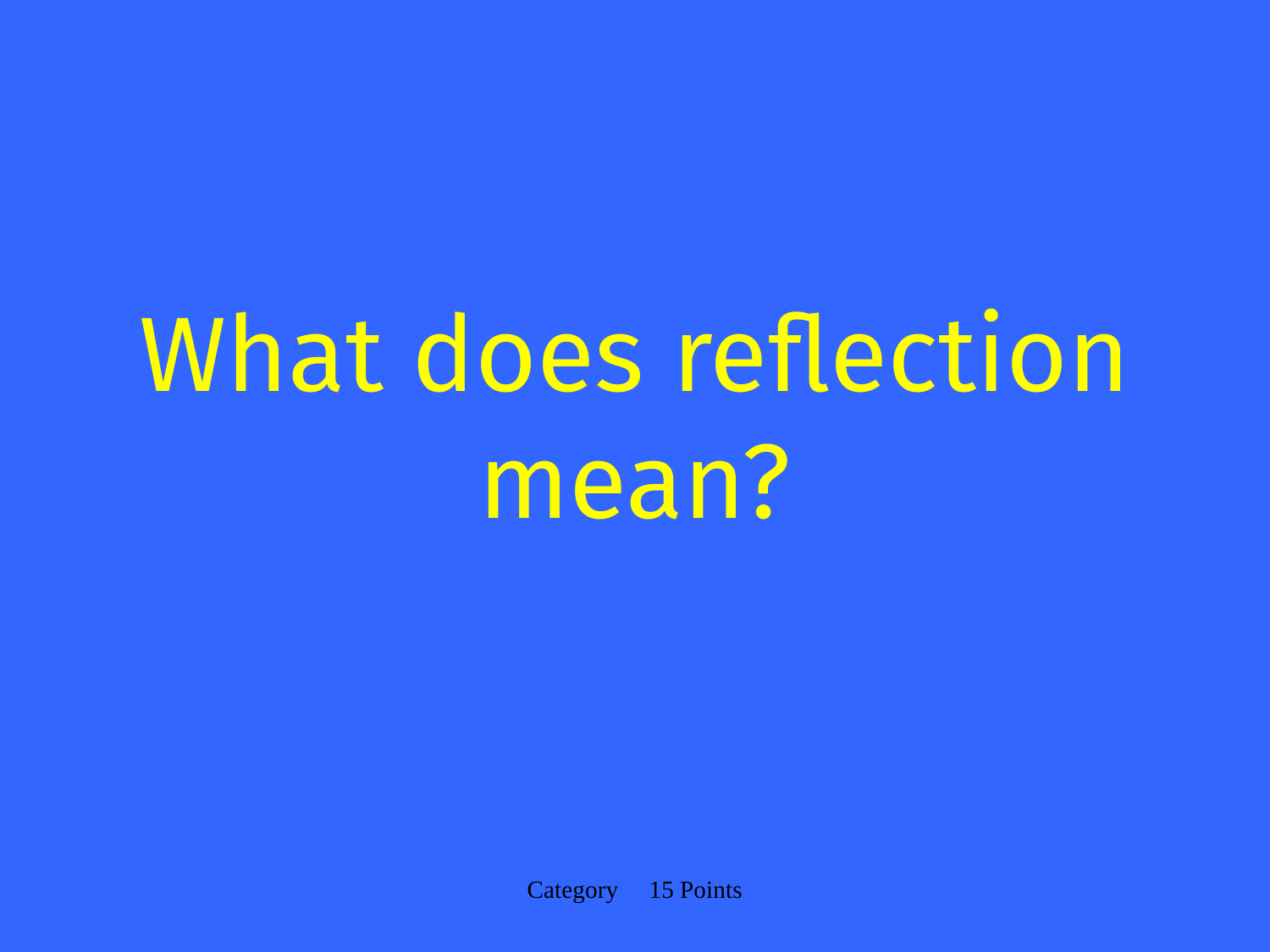

# What does reflection mean?

Category     15 Points